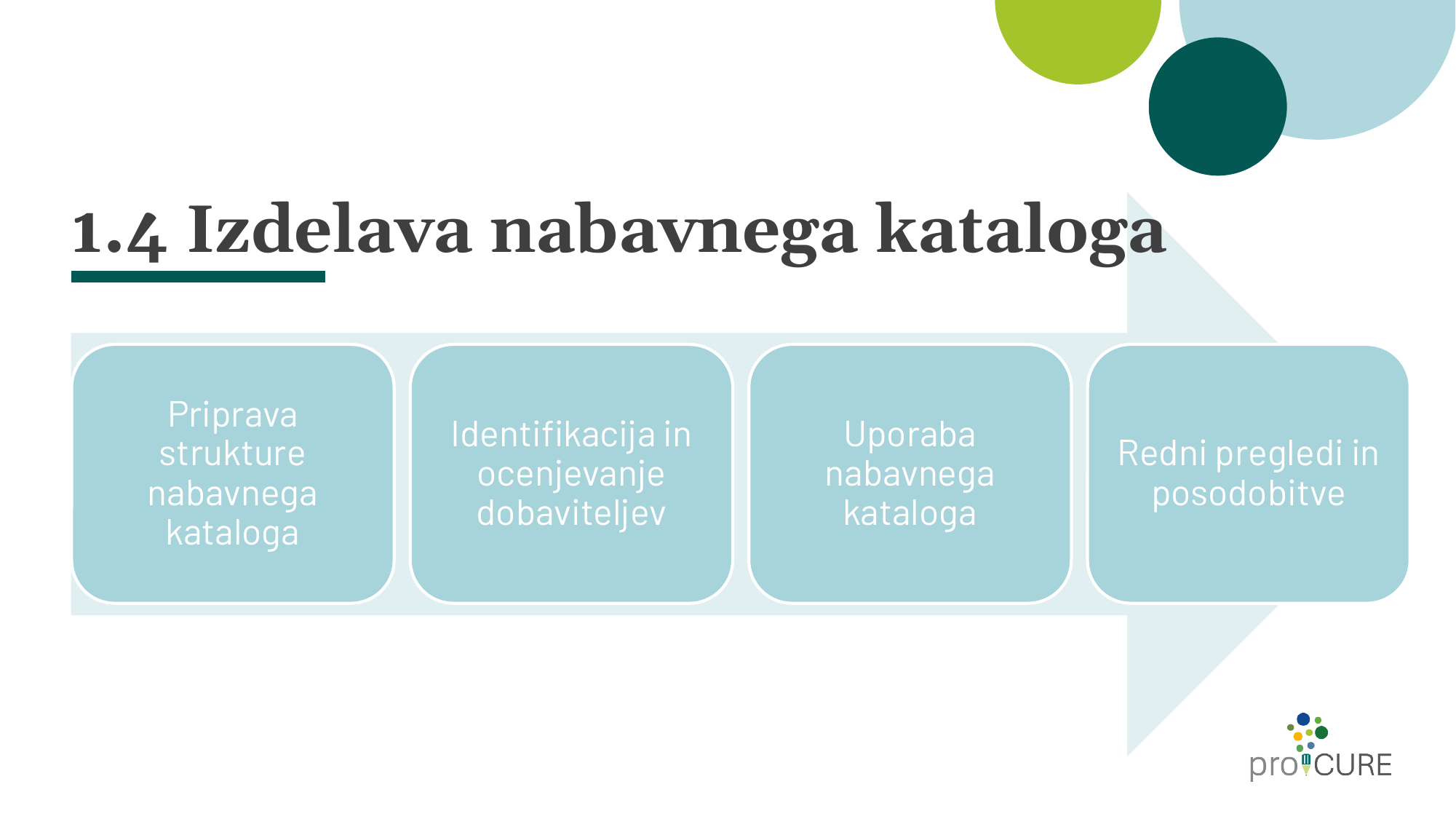

# 1.4 Izdelava nabavnega kataloga

Priprava strukture nabavnega kataloga
Identifikacija in ocenjevanje dobaviteljev
Uporaba nabavnega kataloga
Redni pregledi in posodobitve